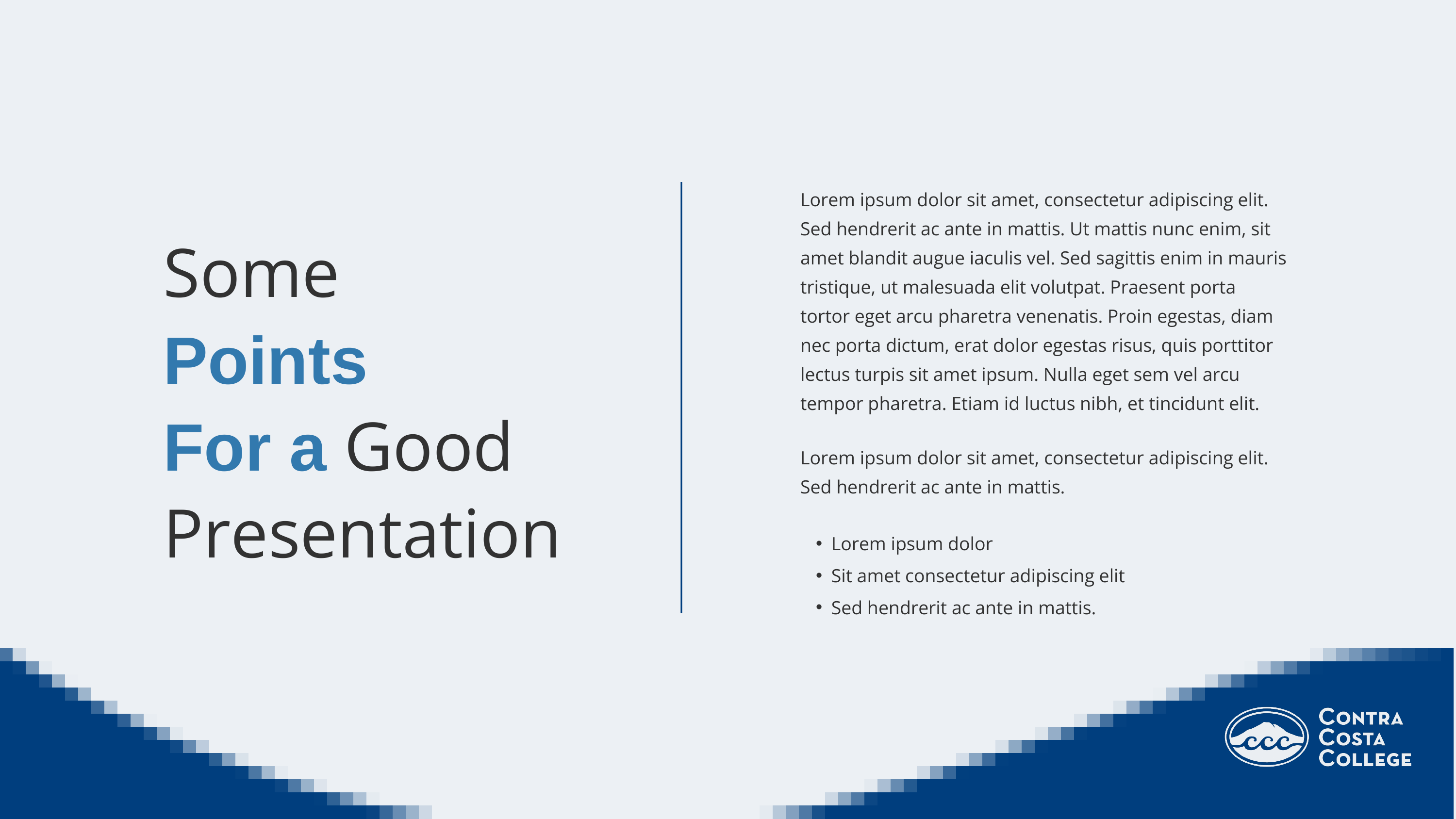

Lorem ipsum dolor sit amet, consectetur adipiscing elit. Sed hendrerit ac ante in mattis. Ut mattis nunc enim, sit amet blandit augue iaculis vel. Sed sagittis enim in mauris tristique, ut malesuada elit volutpat. Praesent porta tortor eget arcu pharetra venenatis. Proin egestas, diam nec porta dictum, erat dolor egestas risus, quis porttitor lectus turpis sit amet ipsum. Nulla eget sem vel arcu tempor pharetra. Etiam id luctus nibh, et tincidunt elit.
Lorem ipsum dolor sit amet, consectetur adipiscing elit. Sed hendrerit ac ante in mattis.
Lorem ipsum dolor
Sit amet consectetur adipiscing elit
Sed hendrerit ac ante in mattis.
Some
Points
For a Good
Presentation